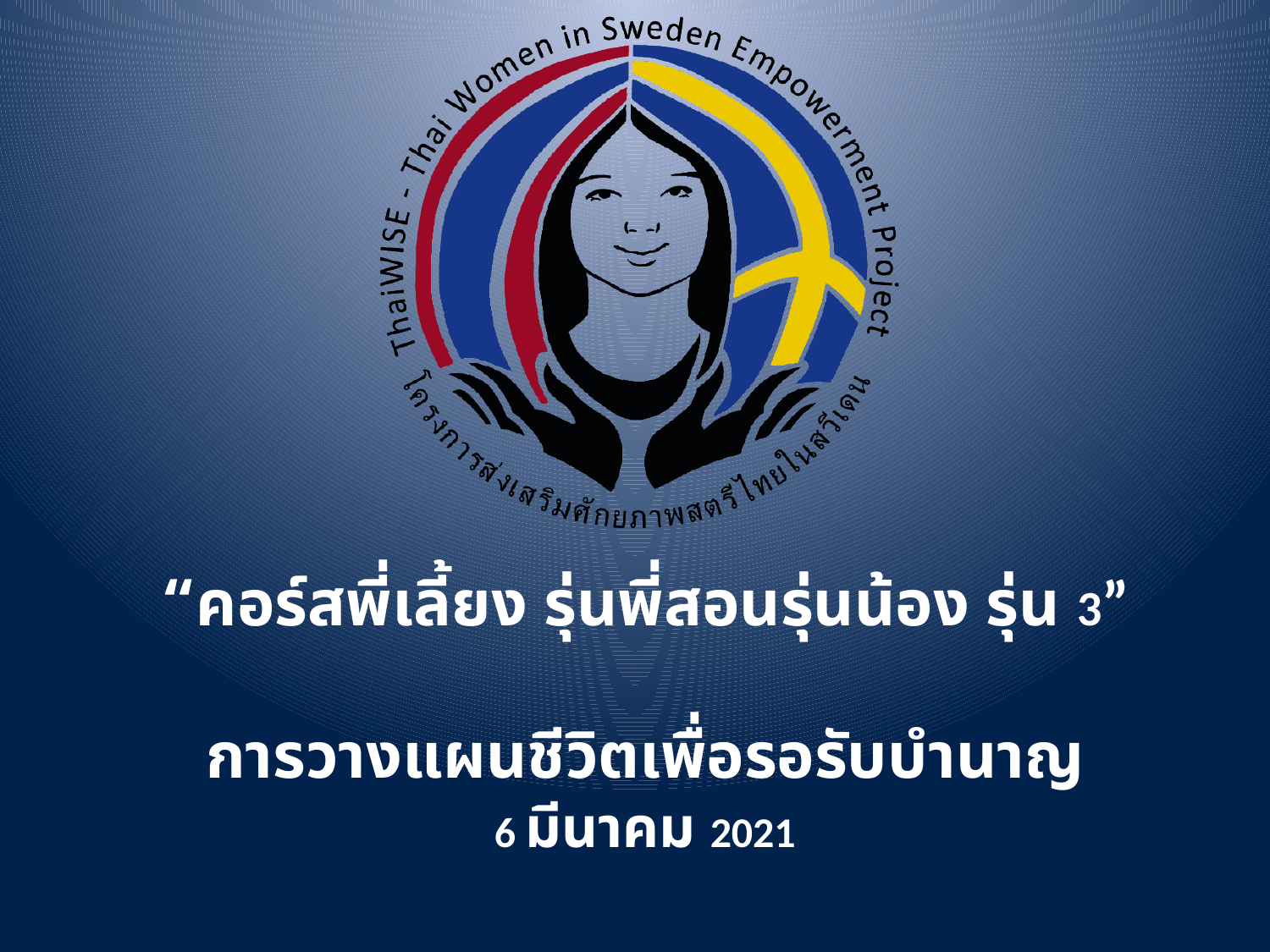

“คอร์สพี่เลี้ยง รุ่นพี่สอนรุ่นน้อง รุ่น 3”

การวางแผนชีวิตเพื่อรอรับบำนาญ
6 มีนาคม 2021